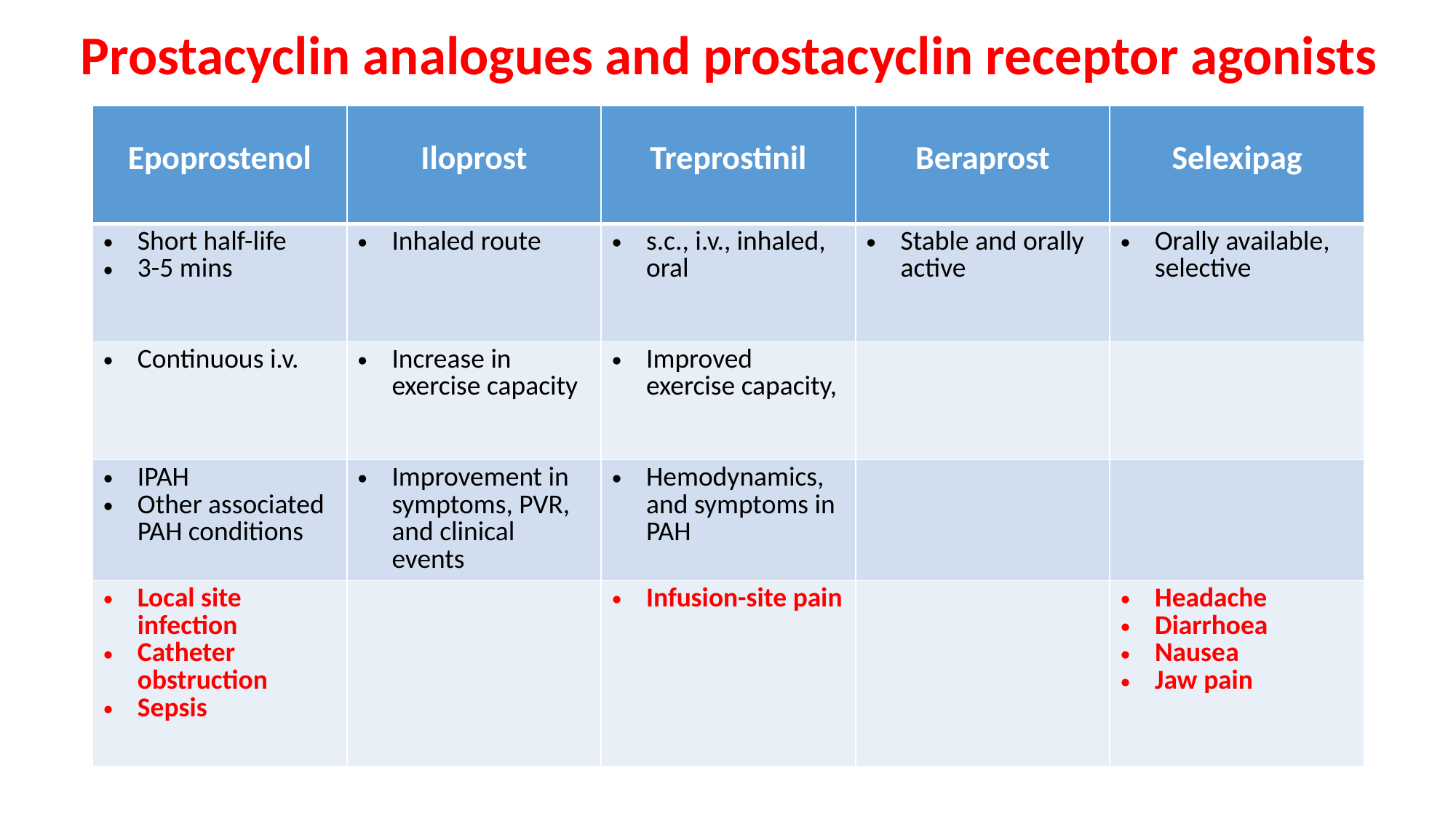

# Prostacyclin analogues and prostacyclin receptor agonists
| Epoprostenol | Iloprost | Treprostinil | Beraprost | Selexipag |
| --- | --- | --- | --- | --- |
| Short half-life 3-5 mins | Inhaled route | s.c., i.v., inhaled, oral | Stable and orally active | Orally available, selective |
| Continuous i.v. | Increase in exercise capacity | Improved exercise capacity, |  |  |
| IPAH Other associated PAH conditions | Improvement in symptoms, PVR, and clinical events | Hemodynamics, and symptoms in PAH |  |  |
| Local site infection Catheter obstruction Sepsis |  | Infusion-site pain |  | Headache Diarrhoea Nausea Jaw pain |